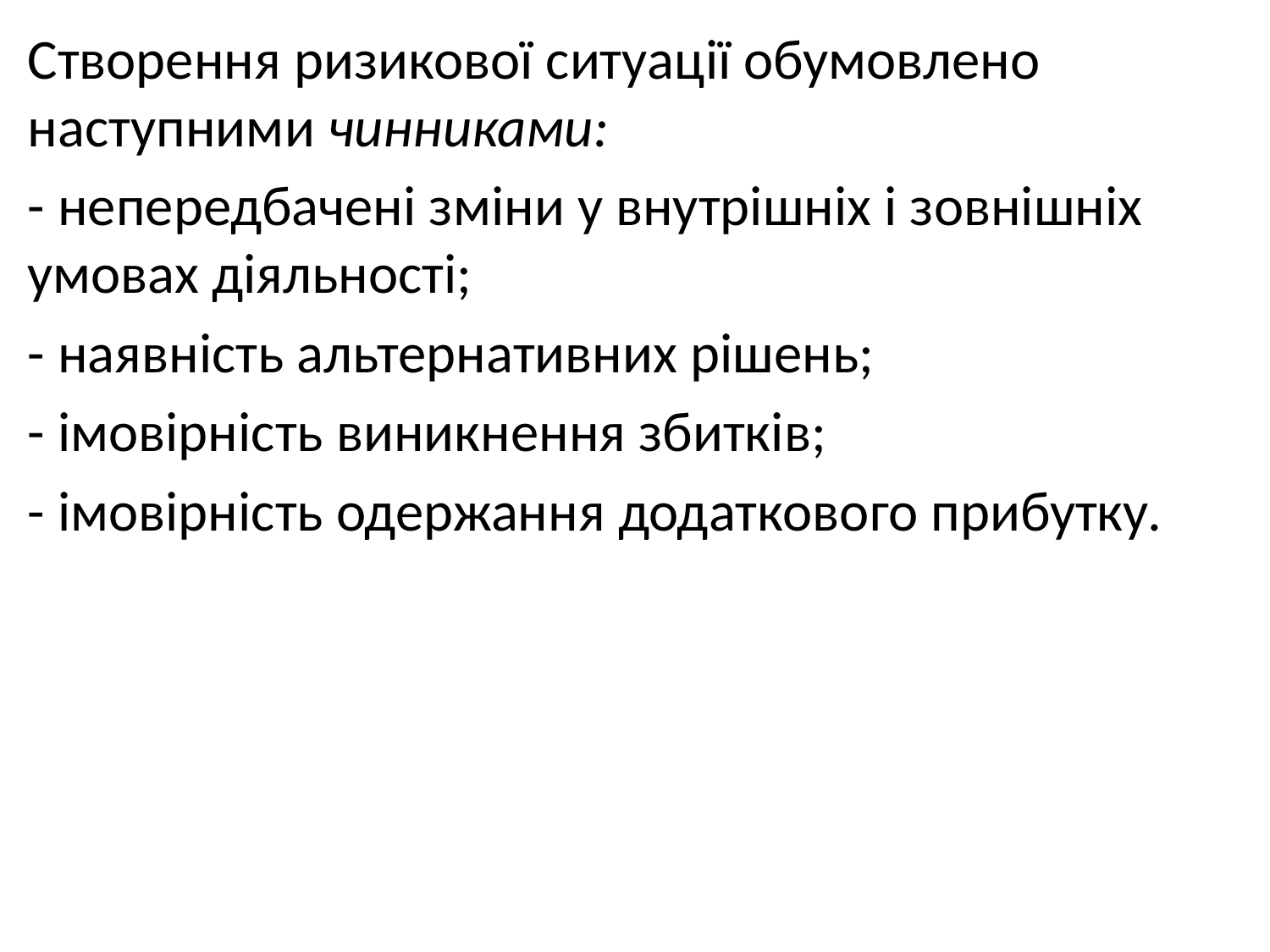

Створення ризикової ситуації обумовлено наступними чинниками:
- непередбачені зміни у внутрішніх і зовнішніх умовах діяльності;
- наявність альтернативних рішень;
- імовірність виникнення збитків;
- імовірність одержання додаткового прибутку.